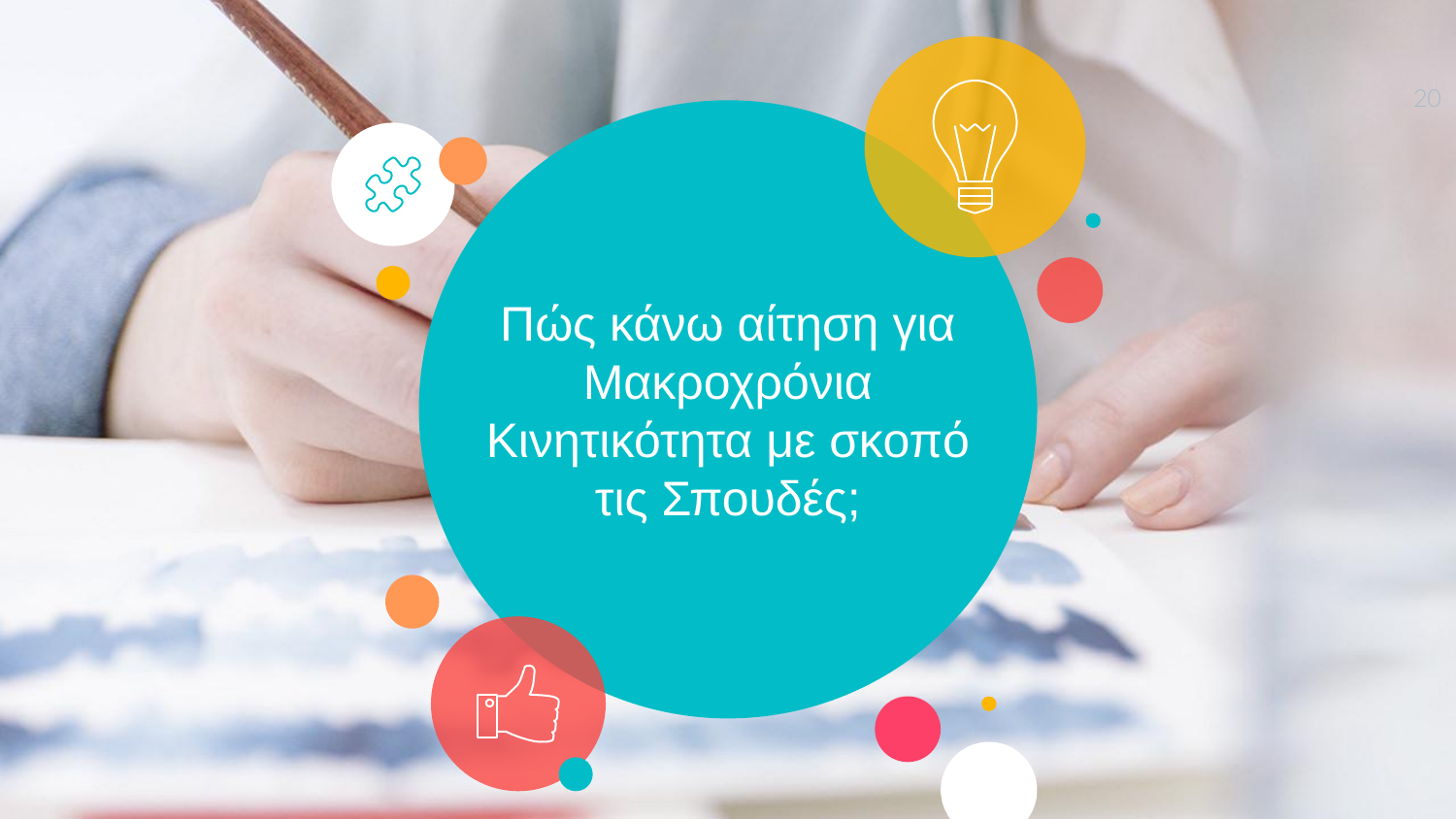

20
# Πώς κάνω αίτηση για Μακροχρόνια Κινητικότητα με σκοπό τις Σπουδές;